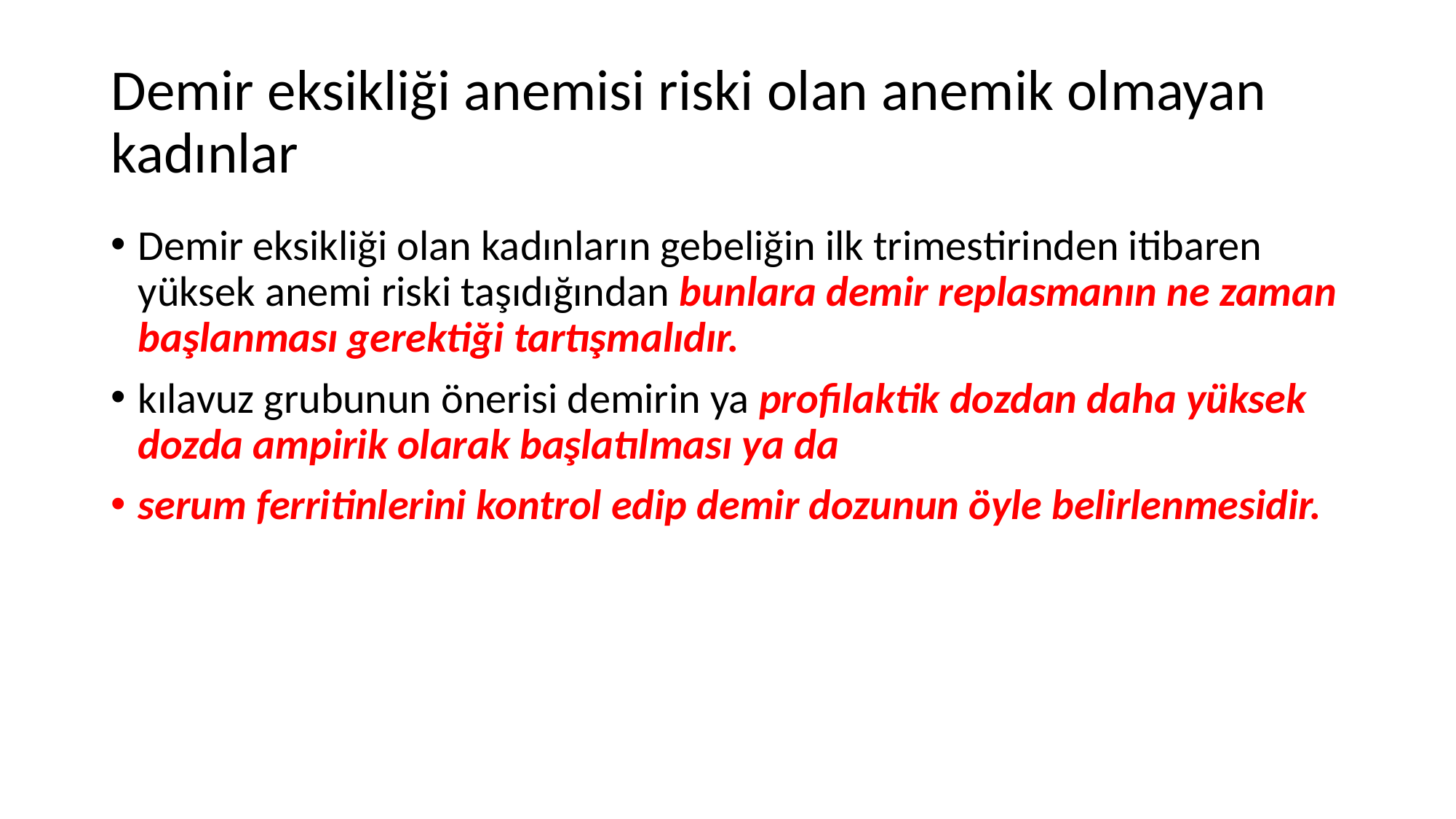

# Demir eksikliği anemisi riski olan anemik olmayan kadınlar
Demir eksikliği olan kadınların gebeliğin ilk trimestirinden itibaren yüksek anemi riski taşıdığından bunlara demir replasmanın ne zaman başlanması gerektiği tartışmalıdır.
kılavuz grubunun önerisi demirin ya profilaktik dozdan daha yüksek dozda ampirik olarak başlatılması ya da
serum ferritinlerini kontrol edip demir dozunun öyle belirlenmesidir.